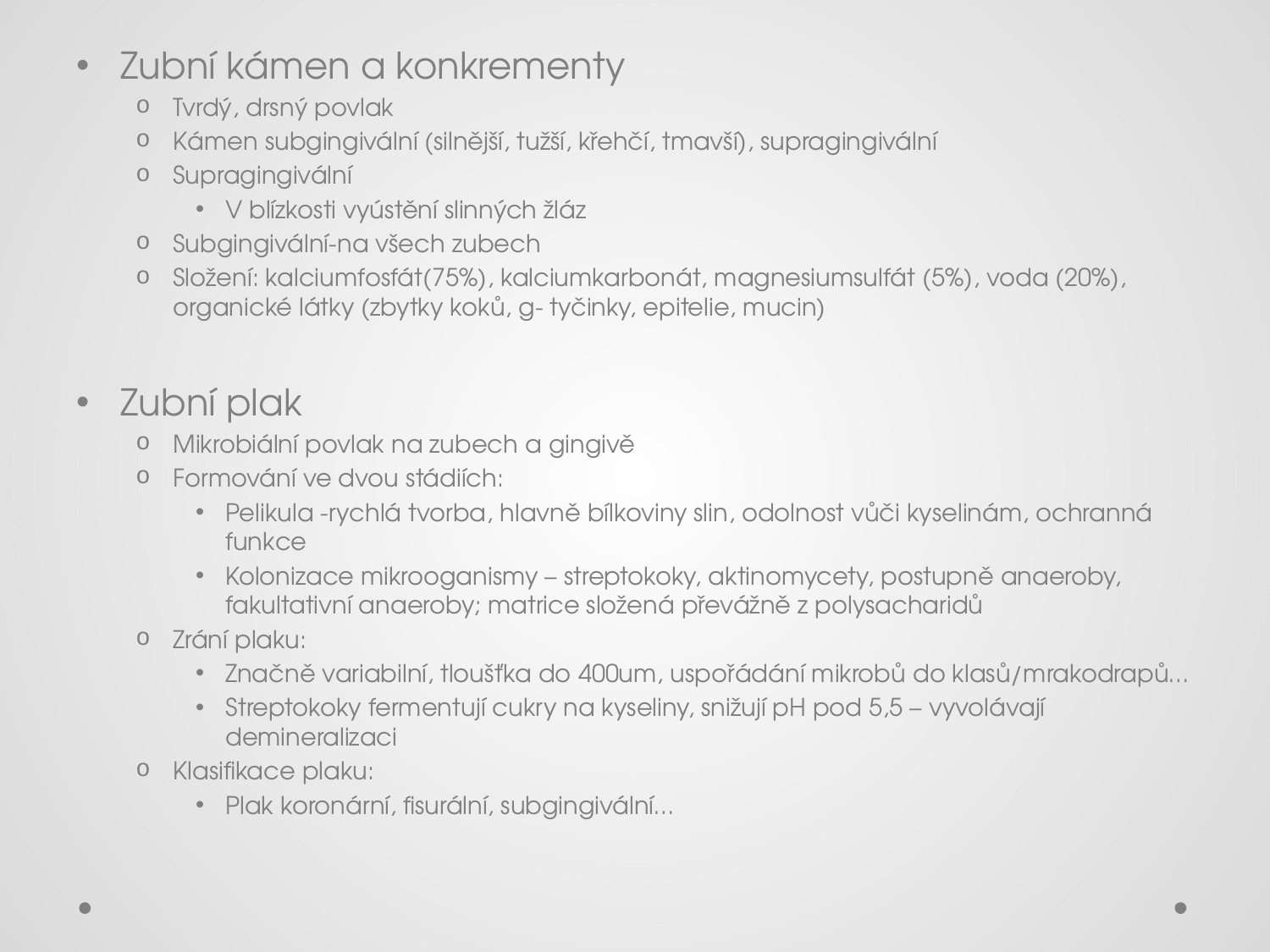

#
Zubní kámen a konkrementy
Tvrdý, drsný povlak
Kámen subgingivální (silnější, tužší, křehčí, tmavší), supragingivální
Supragingivální
V blízkosti vyústění slinných žláz
Subgingivální-na všech zubech
Složení: kalciumfosfát(75%), kalciumkarbonát, magnesiumsulfát (5%), voda (20%), organické látky (zbytky koků, g- tyčinky, epitelie, mucin)

Zubní plak
Mikrobiální povlak na zubech a gingivě
Formování ve dvou stádiích:
Pelikula -rychlá tvorba, hlavně bílkoviny slin, odolnost vůči kyselinám, ochranná funkce
Kolonizace mikrooganismy – streptokoky, aktinomycety, postupně anaeroby, fakultativní anaeroby; matrice složená převážně z polysacharidů
Zrání plaku:
Značně variabilní, tloušťka do 400um, uspořádání mikrobů do klasů/mrakodrapů…
Streptokoky fermentují cukry na kyseliny, snižují pH pod 5,5 – vyvolávají demineralizaci
Klasifikace plaku:
Plak koronární, fisurální, subgingivální…